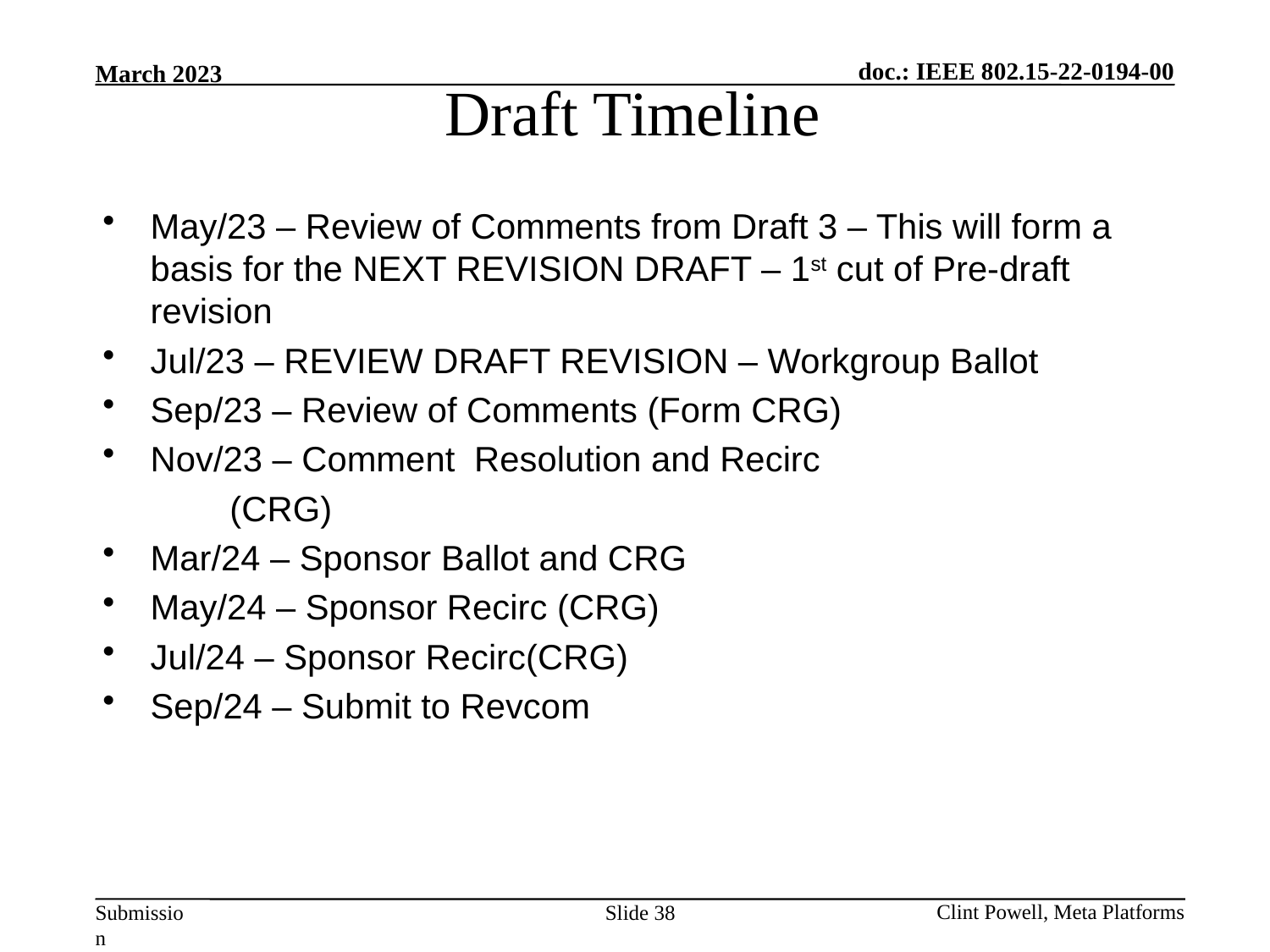

Draft Timeline

May/23 – Review of Comments from Draft 3 – This will form a basis for the NEXT REVISION DRAFT – 1st cut of Pre-draft revision
Jul/23 – REVIEW DRAFT REVISION – Workgroup Ballot
Sep/23 – Review of Comments (Form CRG)
Nov/23 – Comment  Resolution and Recirc
	(CRG)
Mar/24 – Sponsor Ballot and CRG
May/24 – Sponsor Recirc (CRG)
Jul/24 – Sponsor Recirc(CRG)
Sep/24 – Submit to Revcom

Slide 38